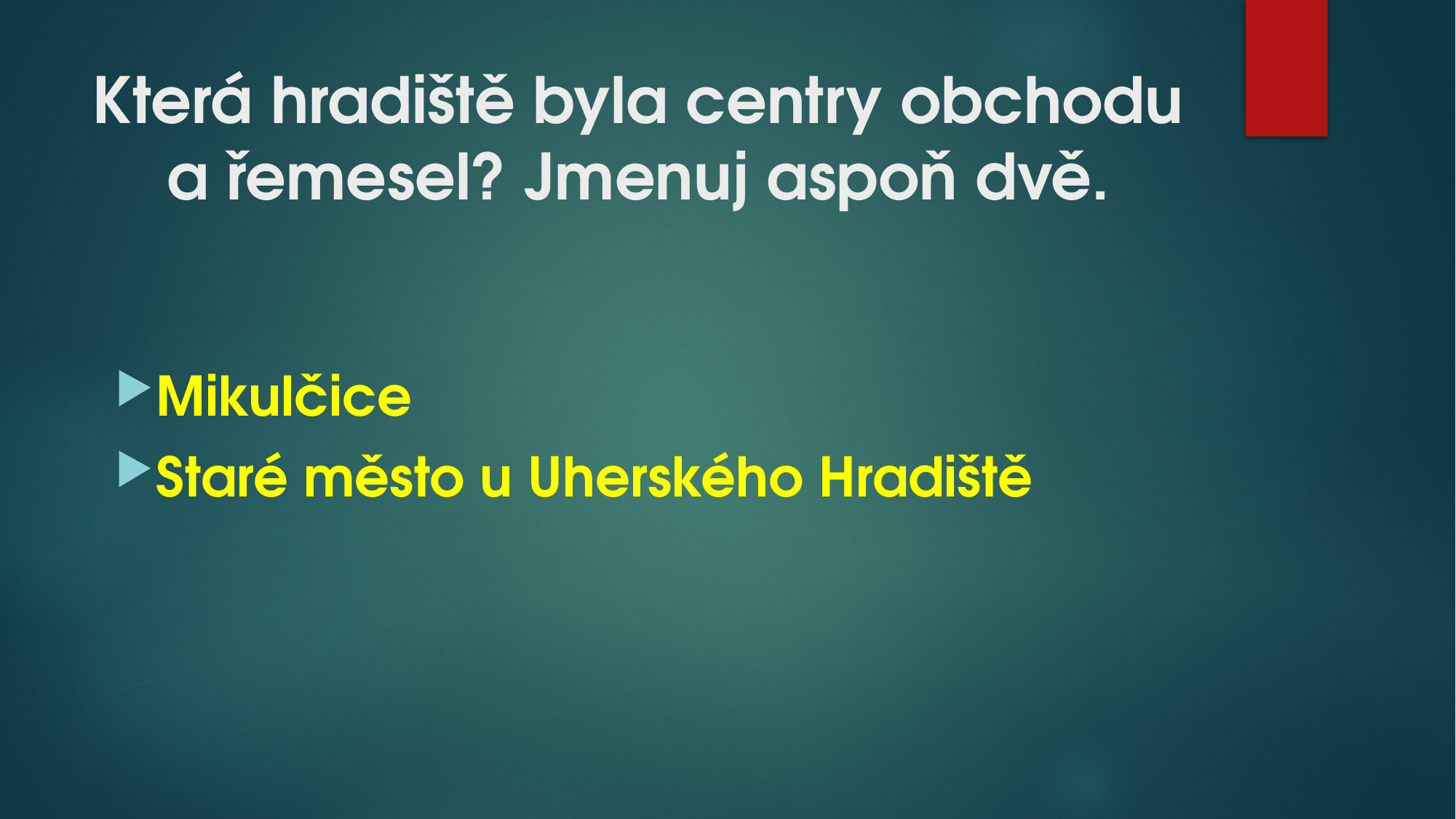

# Která hradiště byla centry obchodu a řemesel? Jmenuj aspoň dvě.
Mikulčice
Staré město u Uherského Hradiště